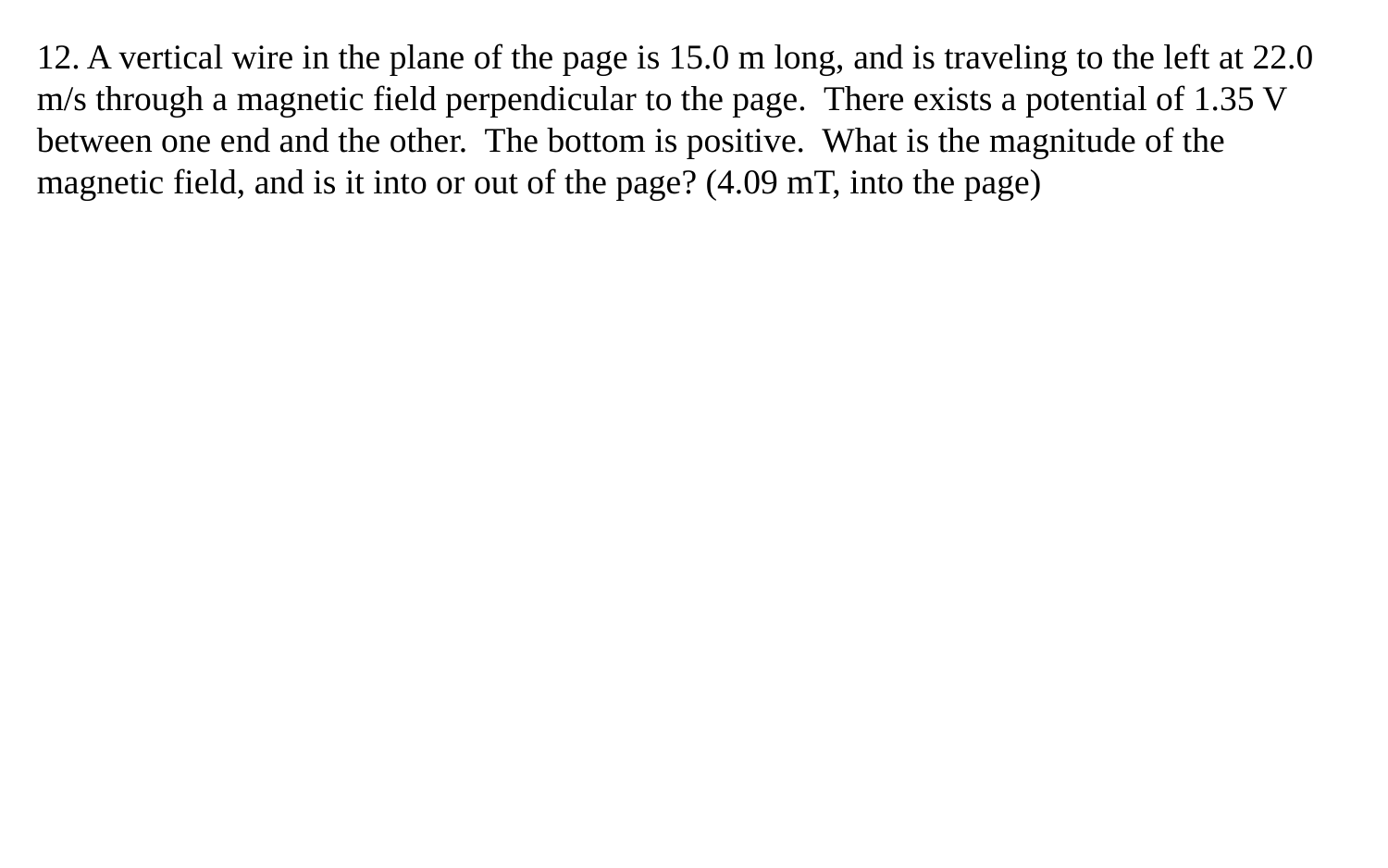

12. A vertical wire in the plane of the page is 15.0 m long, and is traveling to the left at 22.0 m/s through a magnetic field perpendicular to the page.  There exists a potential of 1.35 V between one end and the other.  The bottom is positive.  What is the magnitude of the magnetic field, and is it into or out of the page? (4.09 mT, into the page)